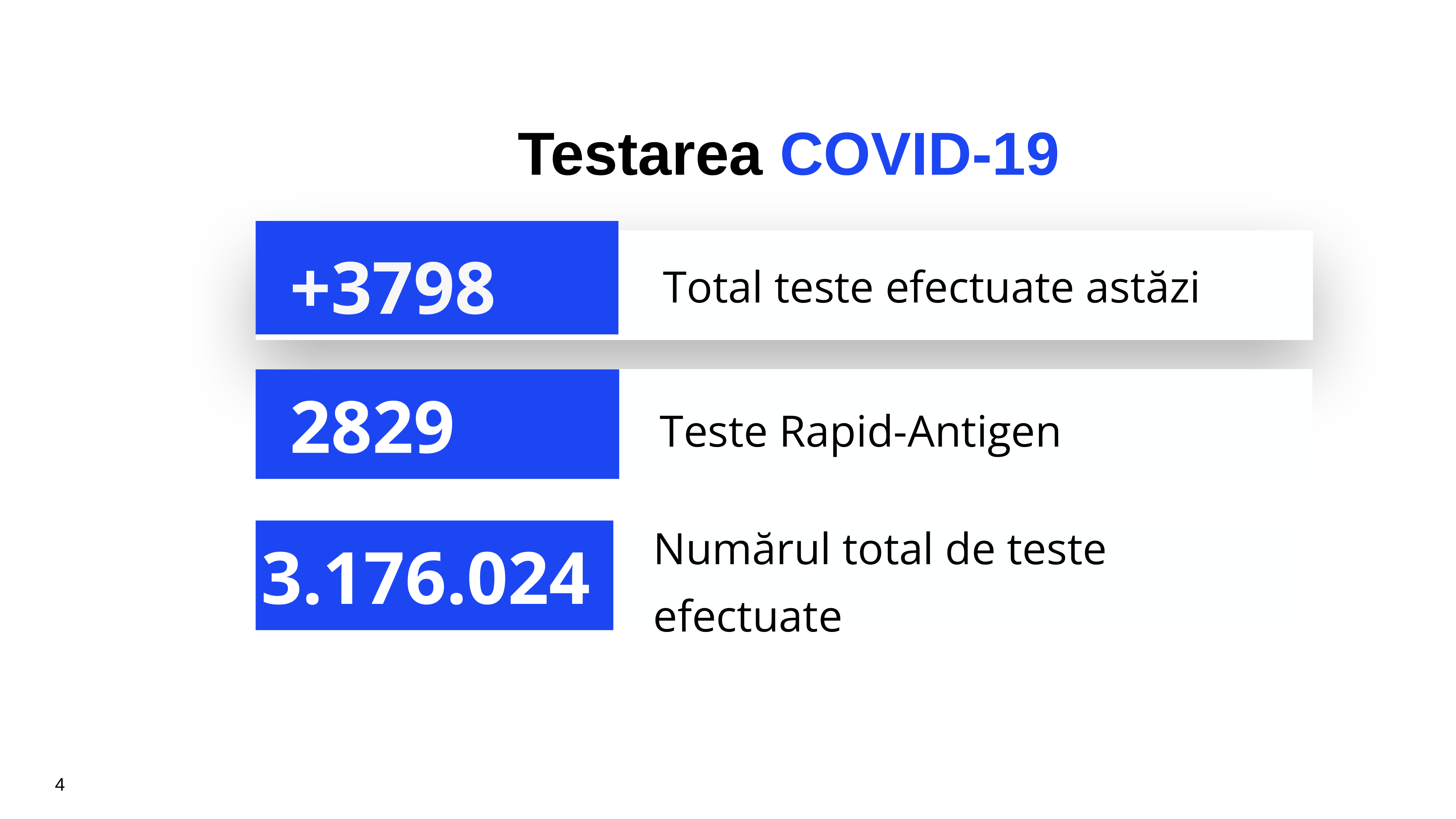

# Testarea COVID-19

+3798

Total teste efectuate astăzi

Teste Rapid-Antigen

2829

Numărul total de teste efectuate

3.176.024
4